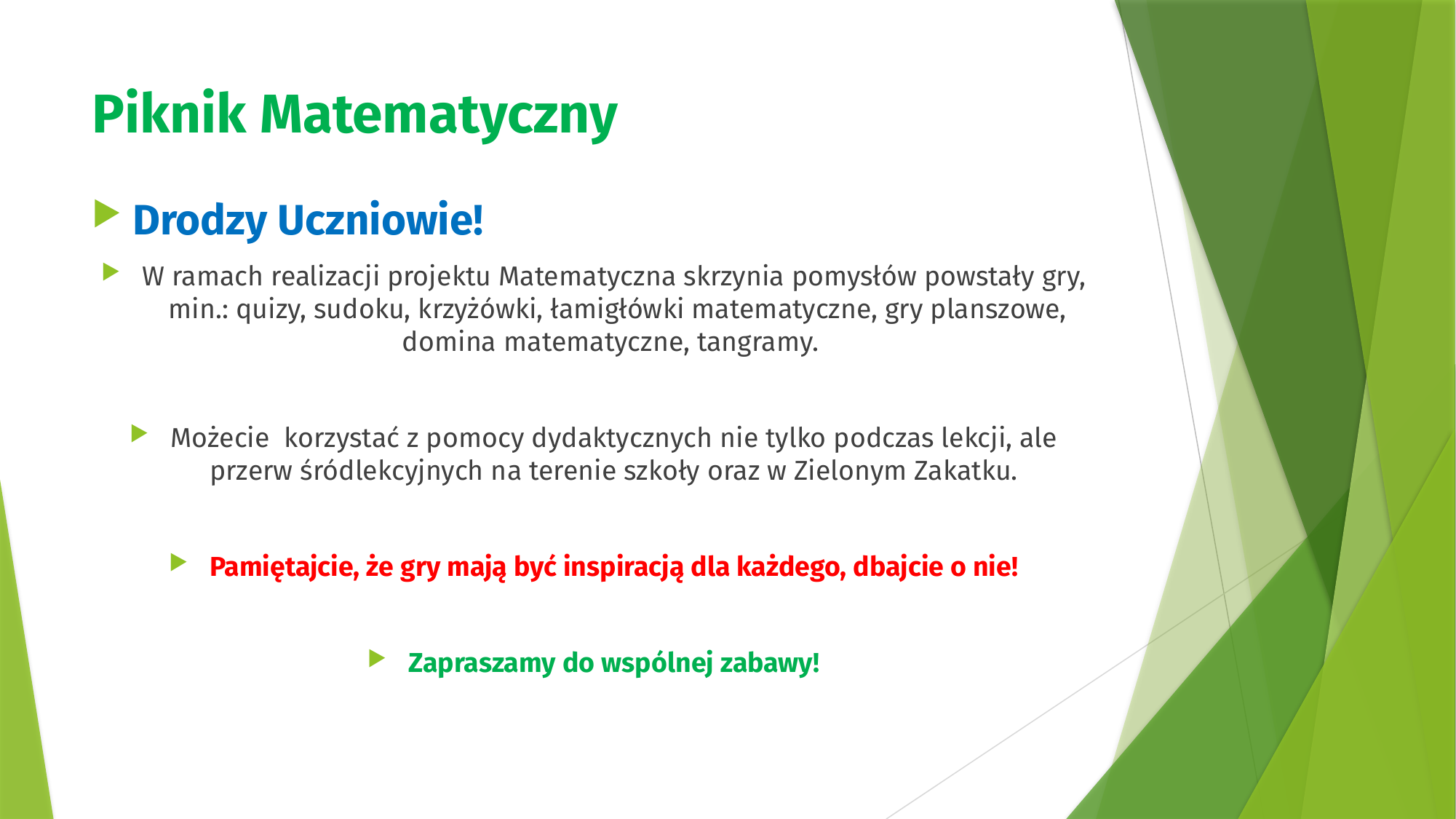

# Piknik Matematyczny
Drodzy Uczniowie!
W ramach realizacji projektu Matematyczna skrzynia pomysłów powstały gry,  min.: quizy, sudoku, krzyżówki, łamigłówki matematyczne, gry planszowe, domina matematyczne, tangramy.

Możecie  korzystać z pomocy dydaktycznych nie tylko podczas lekcji, ale przerw śródlekcyjnych na terenie szkoły oraz w Zielonym Zakatku.

Pamiętajcie, że gry mają być inspiracją dla każdego, dbajcie o nie!

Zapraszamy do wspólnej zabawy!